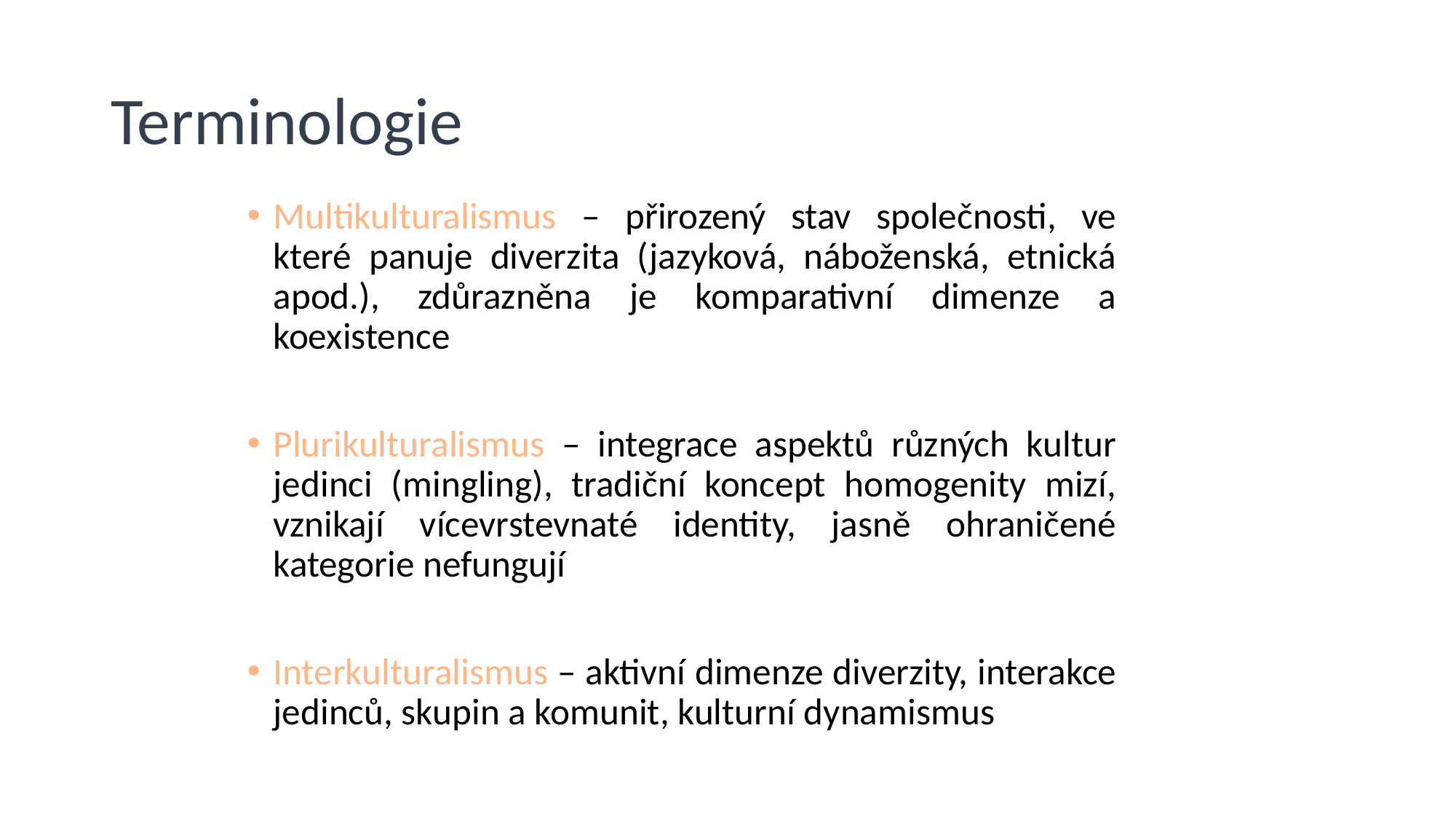

# Terminologie
Multikulturalismus – přirozený stav společnosti, ve které panuje diverzita (jazyková, náboženská, etnická apod.), zdůrazněna je komparativní dimenze a koexistence

Plurikulturalismus – integrace aspektů různých kultur jedinci (mingling), tradiční koncept homogenity mizí, vznikají vícevrstevnaté identity, jasně ohraničené kategorie nefungují

Interkulturalismus – aktivní dimenze diverzity, interakce jedinců, skupin a komunit, kulturní dynamismus